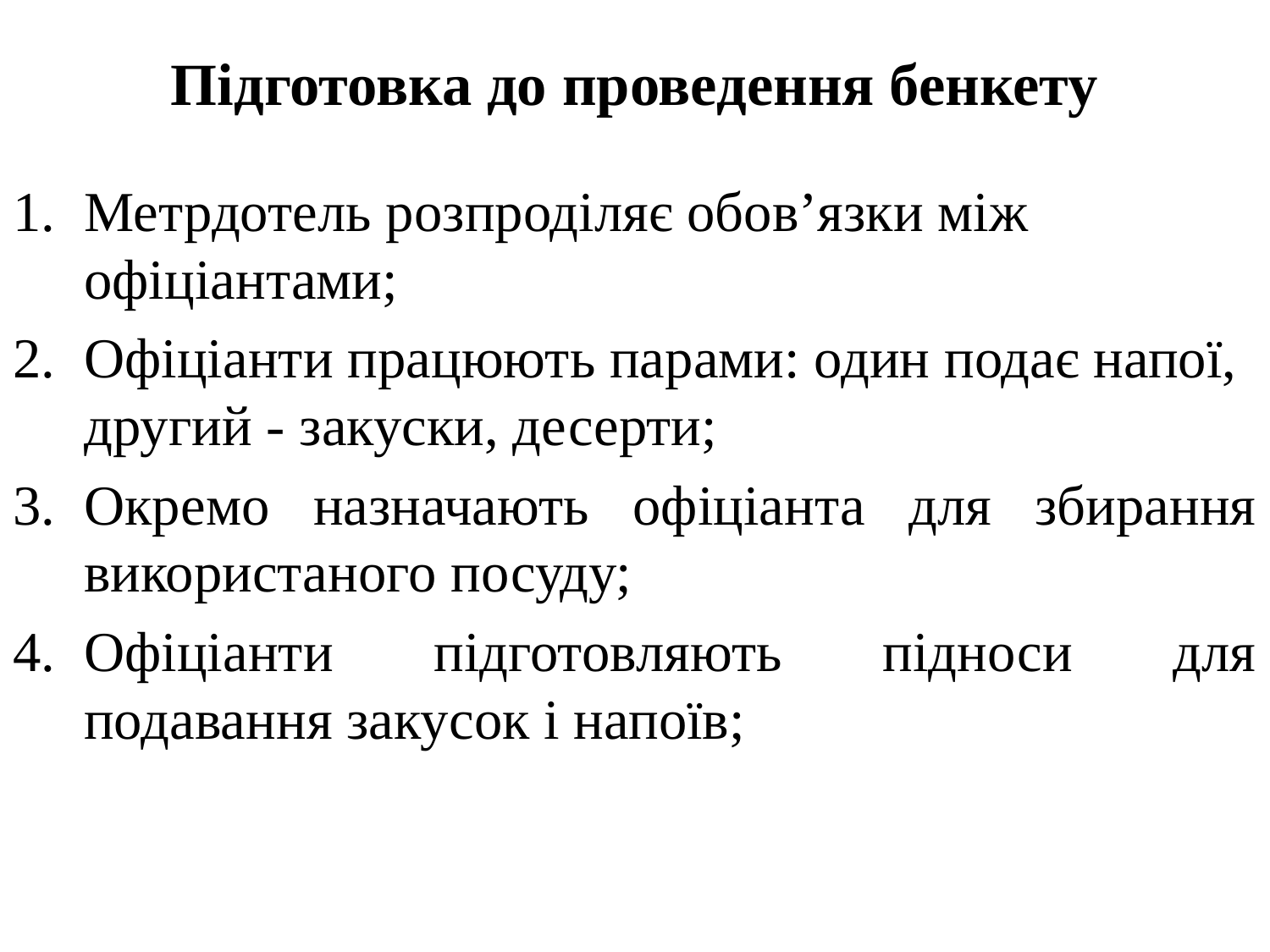

# Підготовка до проведення бенкету
Метрдотель розпроділяє обов’язки між офіціантами;
Офіціанти працюють парами: один подає напої, другий - закуски, десерти;
Окремо назначають офіціанта для збирання використаного посуду;
Офіціанти підготовляють підноси для подавання закусок і напоїв;